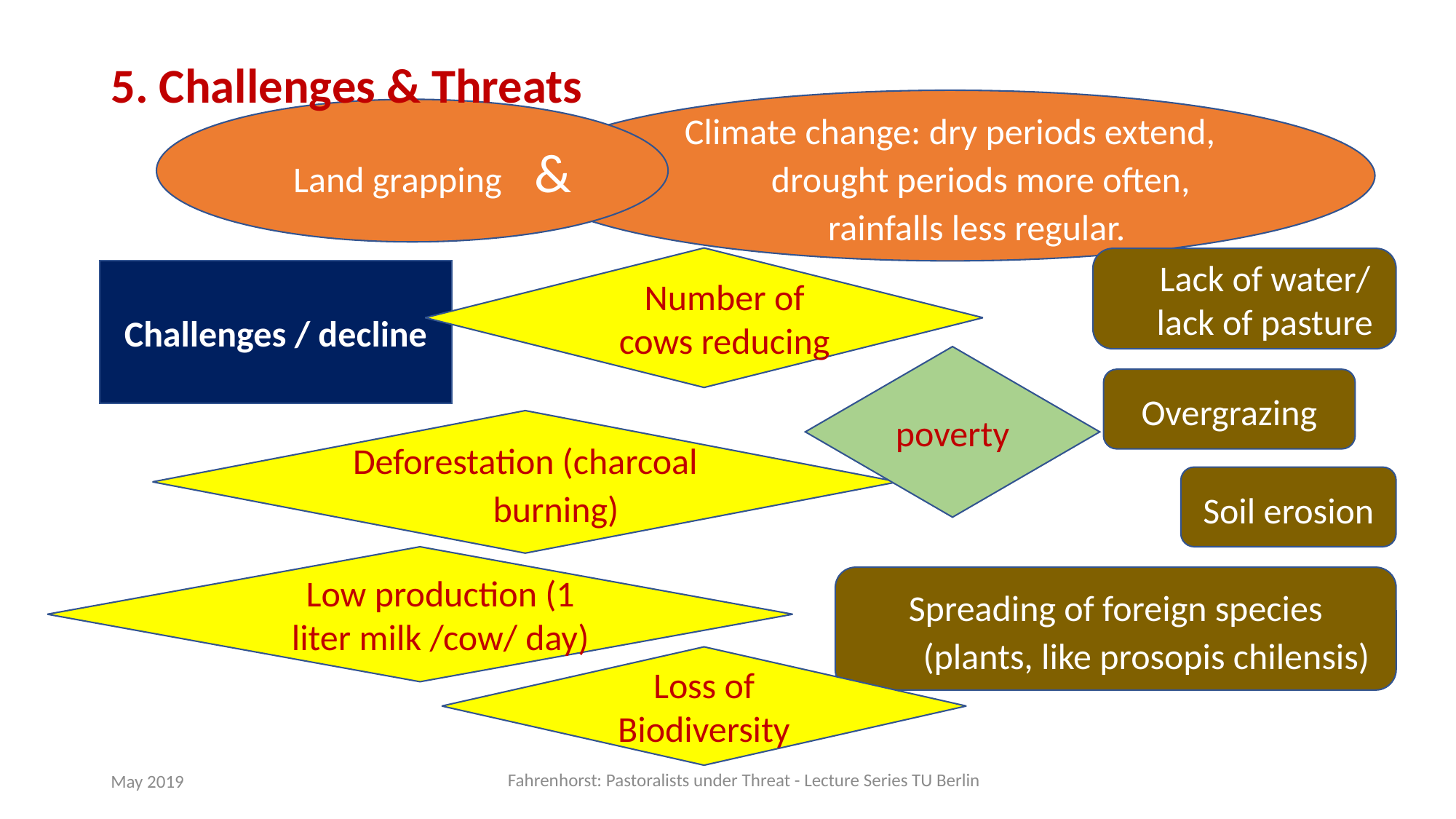

# 5. Challenges & Threats
Climate change: dry periods extend, drought periods more often, rainfalls less regular.
Land grapping    &
Number of cows reducing
Lack of water/ lack of pasture
Challenges / decline
poverty
Overgrazing
Deforestation (charcoal burning)
Soil erosion
Low production (1 liter milk /cow/ day)
Spreading of foreign species (plants, like prosopis chilensis)
Loss of Biodiversity
May 2019
Fahrenhorst: Pastoralists under Threat - Lecture Series TU Berlin